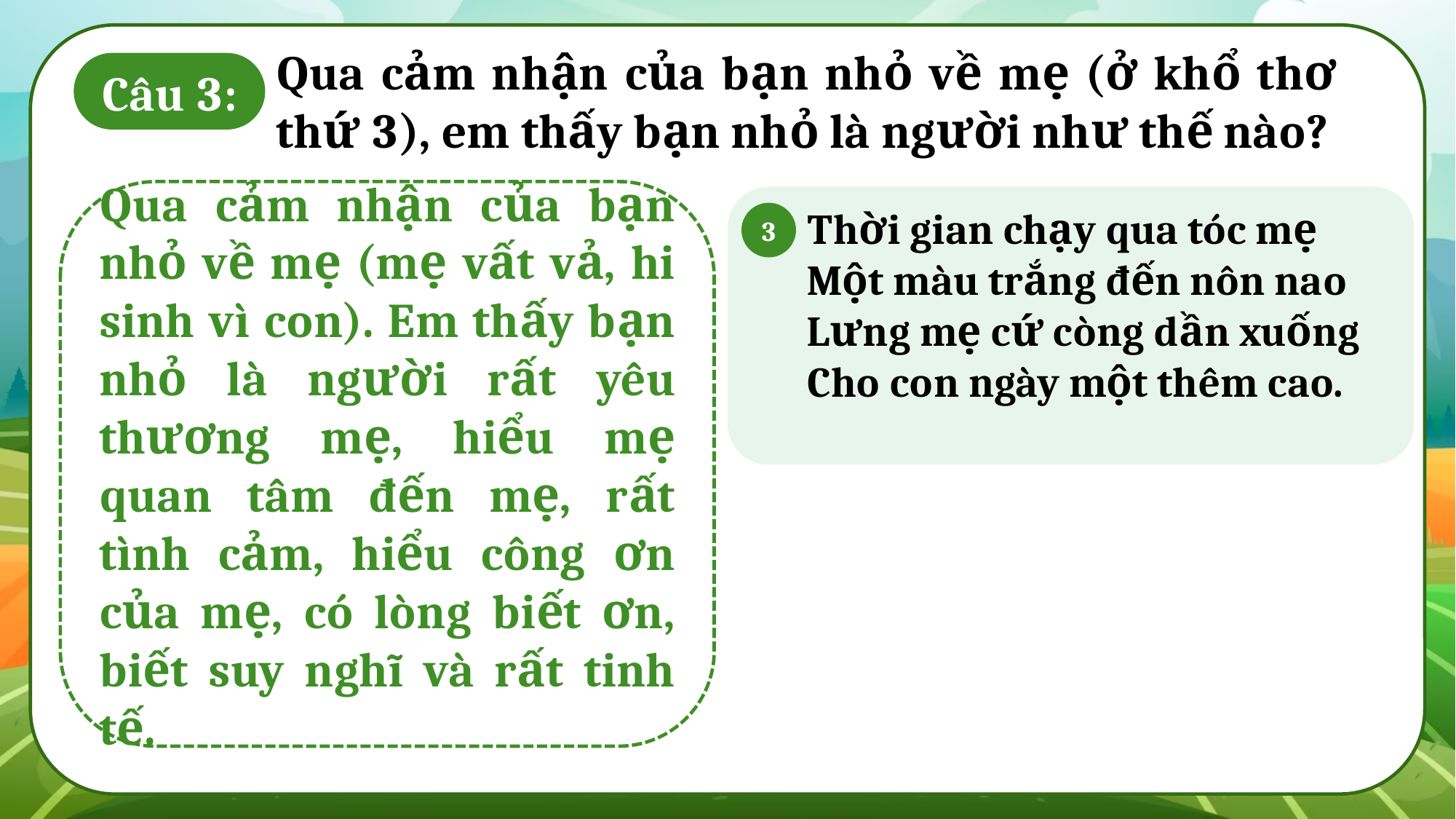

Qua cảm nhận của bạn nhỏ về mẹ (ở khổ thơ thứ 3), em thấy bạn nhỏ là người như thế nào?
Câu 3:
Qua cảm nhận của bạn nhỏ về mẹ (mẹ vất vả, hi sinh vì con). Em thấy bạn nhỏ là người rất yêu thương mẹ, hiểu mẹ quan tâm đến mẹ, rất tình cảm, hiểu công ơn của mẹ, có lòng biết ơn, biết suy nghĩ và rất tinh tế.

Thời gian chạy qua tóc mẹ
Một màu trắng đến nôn nao
Lưng mẹ cứ còng dần xuống
Cho con ngày một thêm cao.
3